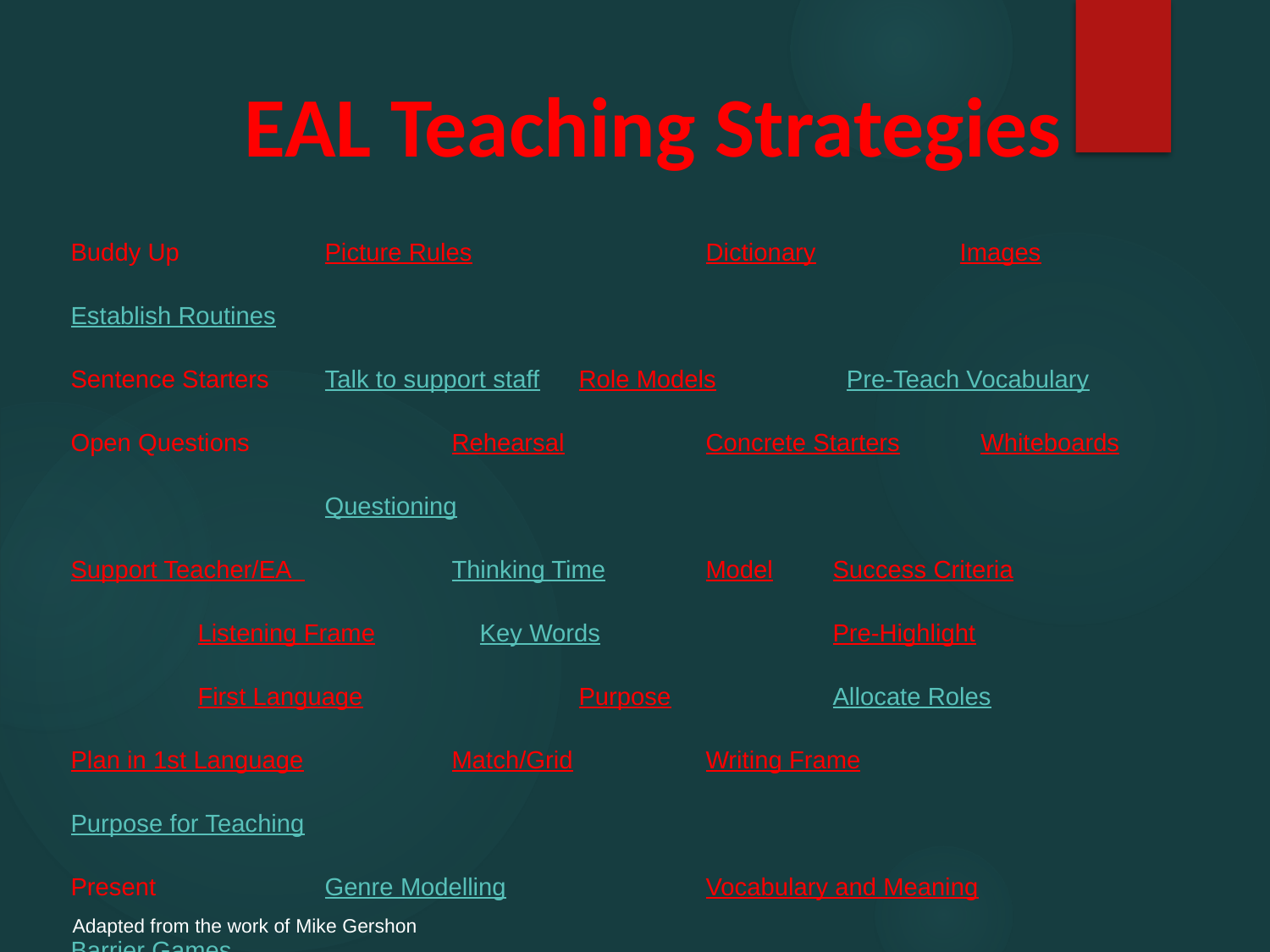

EAL Teaching Strategies
Buddy Up		Picture Rules		Dictionary 	   	Images	Establish Routines
Sentence Starters	Talk to support staff 	Role Models	  Pre-Teach Vocabulary
Open Questions 		Rehearsal		Concrete Starters 	   Whiteboards 		Questioning
Support Teacher/EA   		Thinking Time	Model	Success Criteria		Listening Frame	    Key Words		Pre-Highlight		First Language	 	Purpose	 	Allocate Roles
Plan in 1st Language  	 	Match/Grid		Writing Frame	    Purpose for Teaching
Present		Genre Modelling		Vocabulary and Meaning	Barrier Games
Belonging		Language Types 	   	Prior Knowledge	   	Compare and Contrast
Analogies		Idioms		Recasting	   	Vocabulary Sequence		Starting Points Listening Assistance		Drama		Diagrams		Word Relationships	Model Writing
Word Taxonomy		Darts 	Give It Time	Assess Regularly to Inform Student Learning
Adapted from the work of Mike Gershon